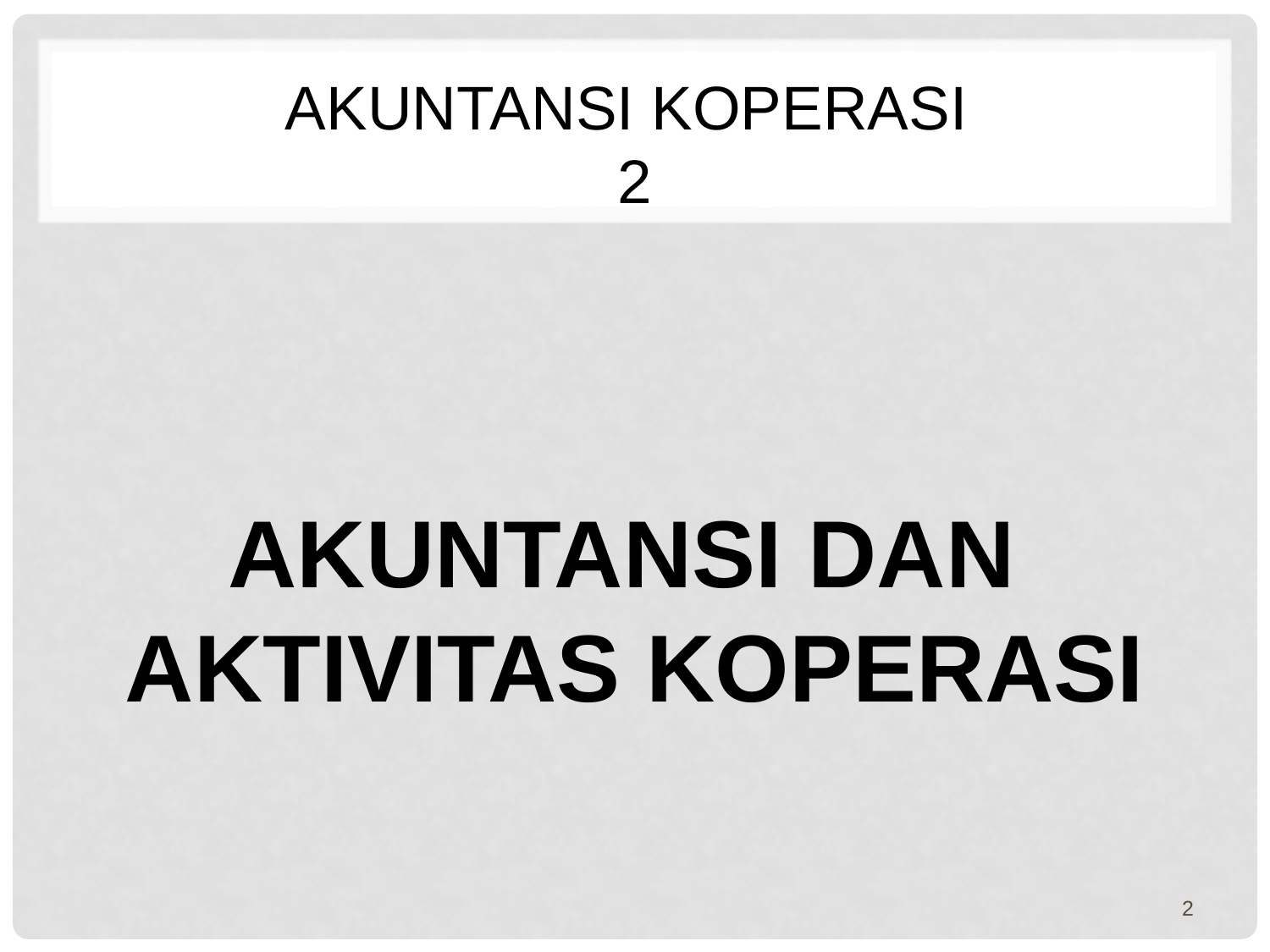

# AKUNTANSI KOPERASI 2
AKUNTANSI DAN
AKTIVITAS koperasi
2